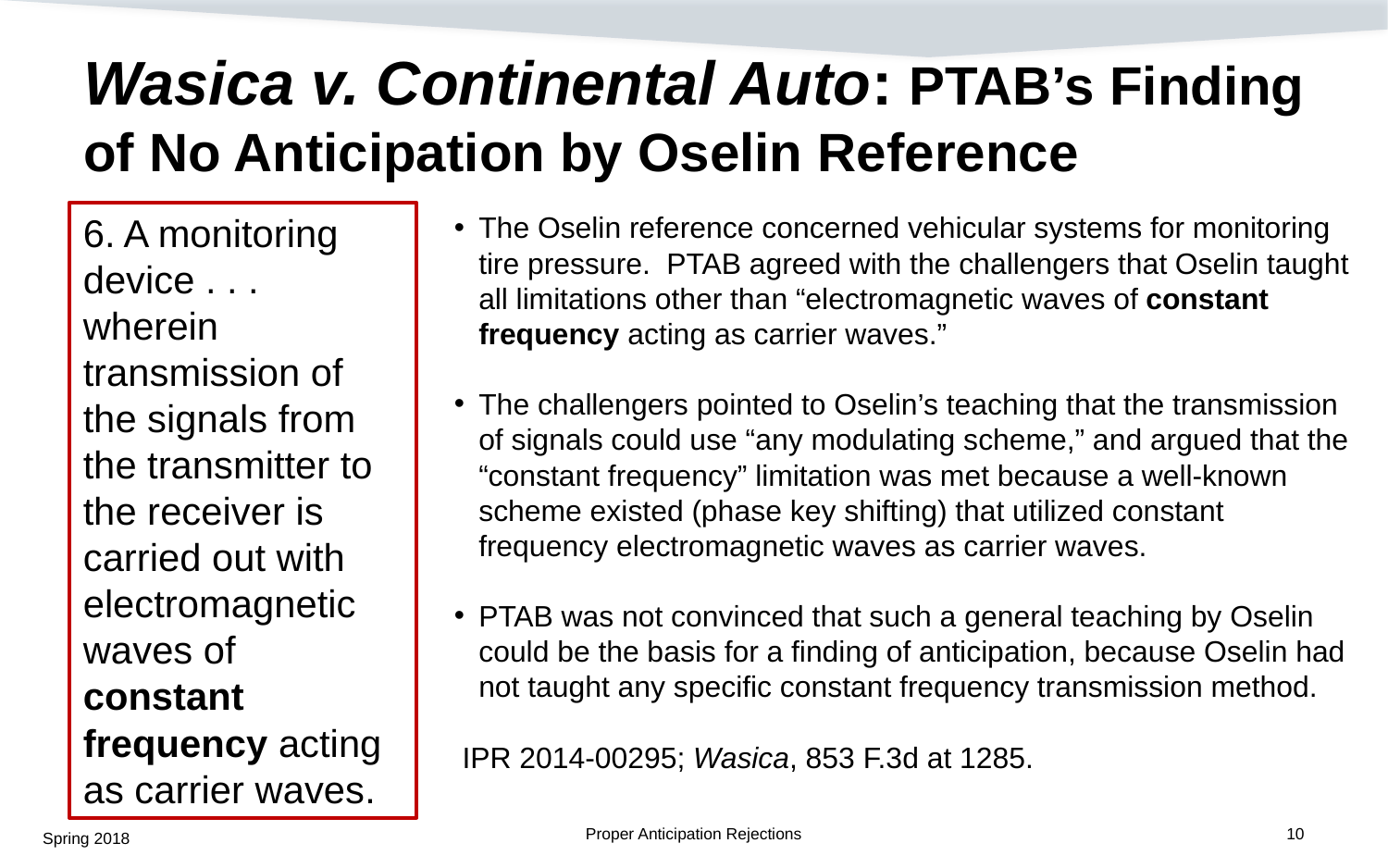

# Wasica v. Continental Auto: PTAB’s Finding of No Anticipation by Oselin Reference
The Oselin reference concerned vehicular systems for monitoring tire pressure.  PTAB agreed with the challengers that Oselin taught all limitations other than “electromagnetic waves of constant frequency acting as carrier waves.”

The challengers pointed to Oselin’s teaching that the transmission of signals could use “any modulating scheme,” and argued that the “constant frequency” limitation was met because a well-known scheme existed (phase key shifting) that utilized constant frequency electromagnetic waves as carrier waves.

PTAB was not convinced that such a general teaching by Oselin could be the basis for a finding of anticipation, because Oselin had not taught any specific constant frequency transmission method.

 IPR 2014-00295; Wasica, 853 F.3d at 1285.
6. A monitoring device . . .  wherein transmission of the signals from the transmitter to the receiver is carried out with electromagnetic waves of constant frequency acting as carrier waves.
Proper Anticipation Rejections
10
Spring 2018